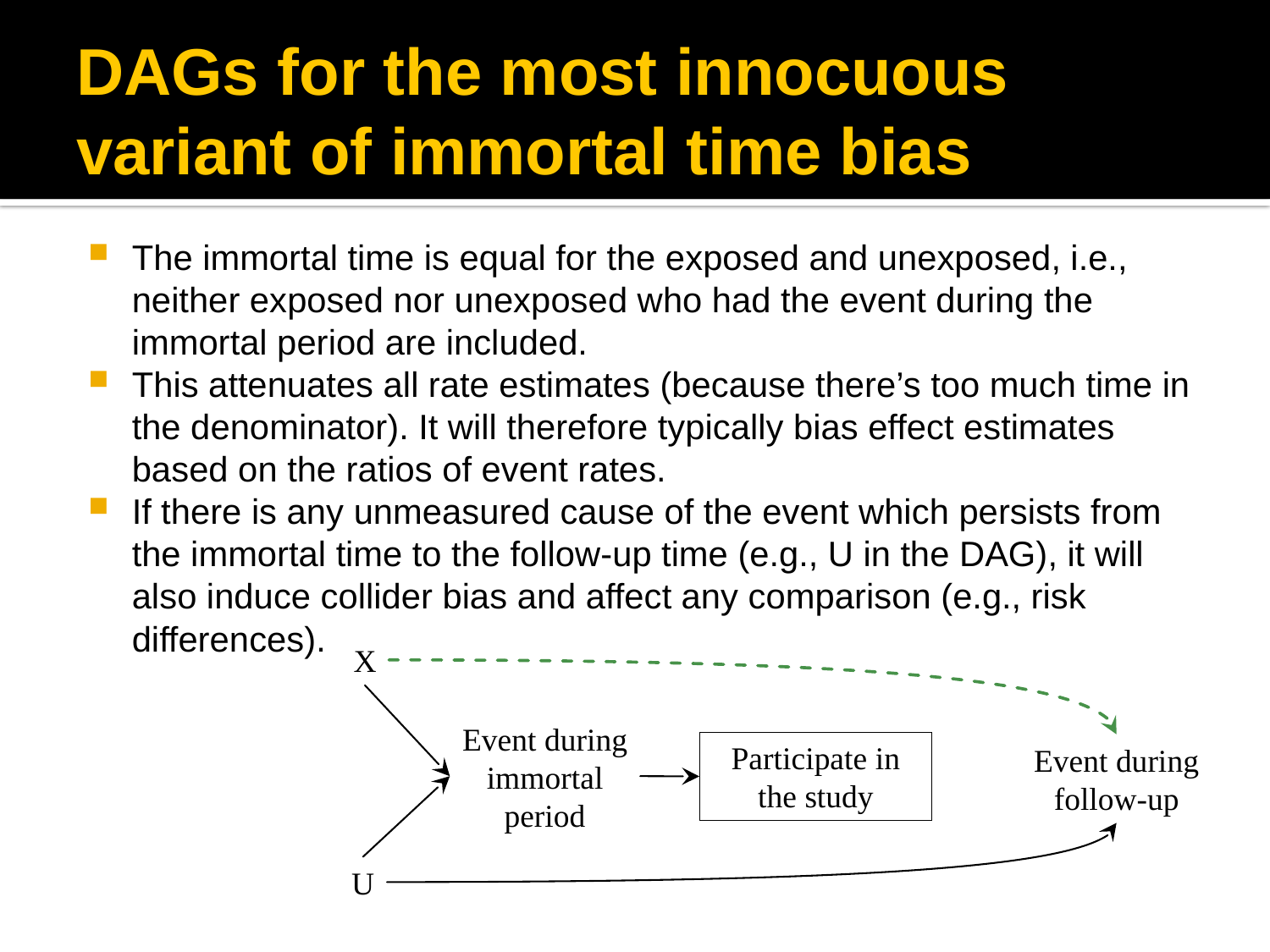

# DAGs for the most innocuous variant of immortal time bias
The immortal time is equal for the exposed and unexposed, i.e., neither exposed nor unexposed who had the event during the immortal period are included.
This attenuates all rate estimates (because there’s too much time in the denominator). It will therefore typically bias effect estimates based on the ratios of event rates.
If there is any unmeasured cause of the event which persists from the immortal time to the follow-up time (e.g., U in the DAG), it will also induce collider bias and affect any comparison (e.g., risk differences).

X
Event during immortal period
Participate in the study
Event during follow-up
U